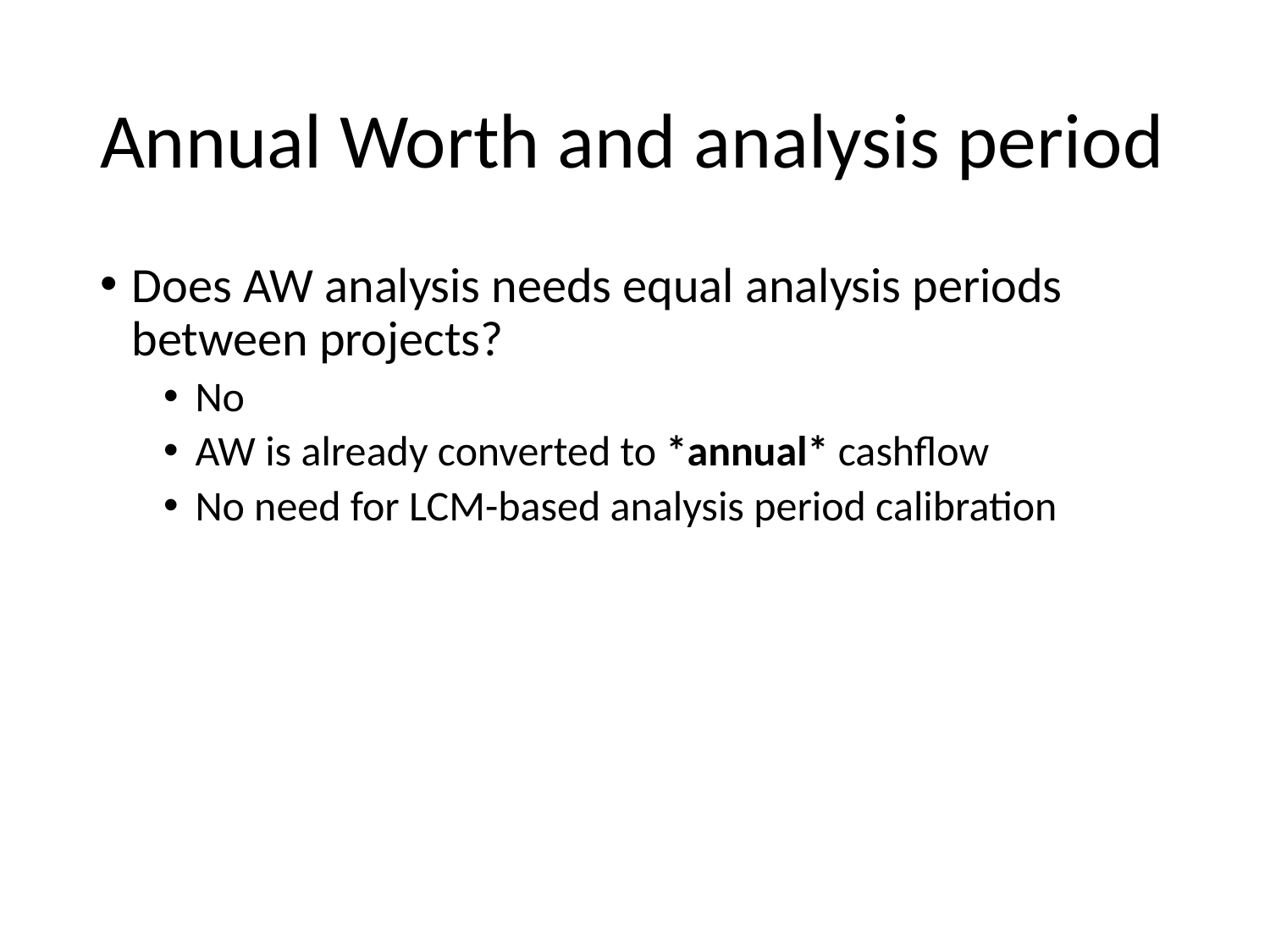

# Annual Worth and analysis period
Does AW analysis needs equal analysis periods between projects?
No
AW is already converted to *annual* cashflow
No need for LCM-based analysis period calibration